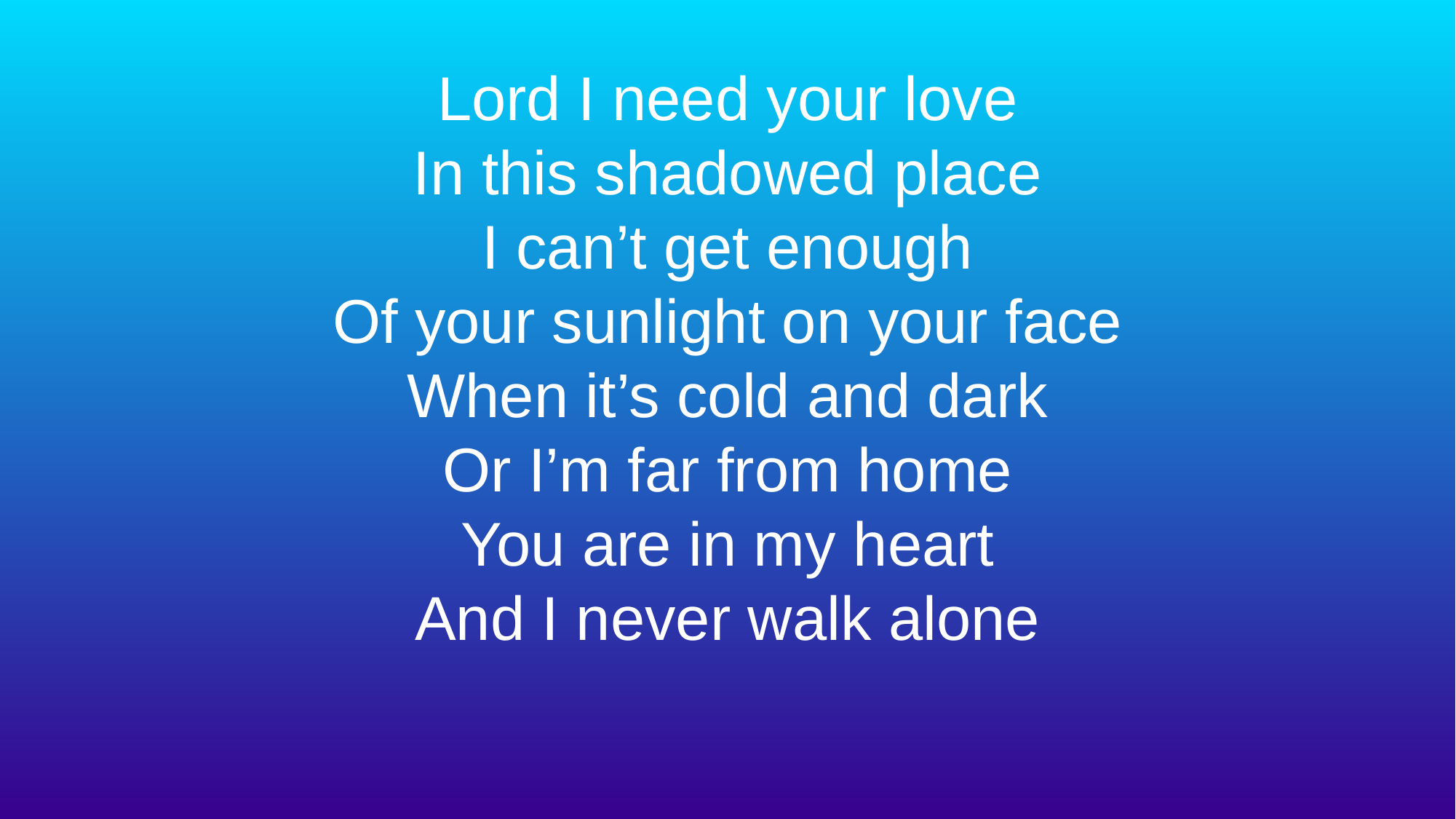

# Lord I need your love
In this shadowed place
I can’t get enough
Of your sunlight on your face
When it’s cold and dark
Or I’m far from home
You are in my heart
And I never walk alone